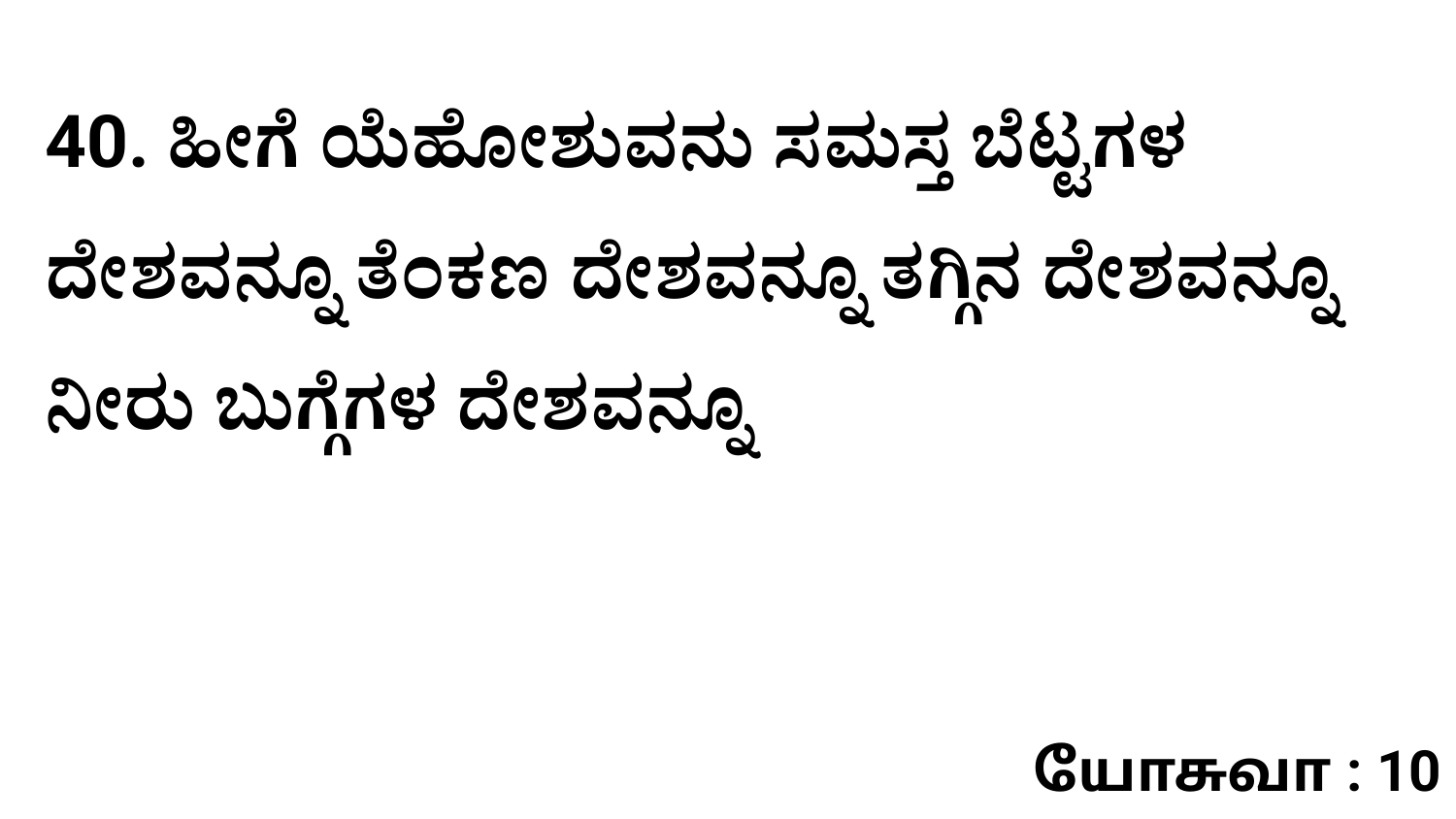

40. ಹೀಗೆ ಯೆಹೋಶುವನು ಸಮಸ್ತ ಬೆಟ್ಟಗಳ ದೇಶವನ್ನೂ ತೆಂಕಣ ದೇಶವನ್ನೂ ತಗ್ಗಿನ ದೇಶವನ್ನೂ ನೀರು ಬುಗ್ಗೆಗಳ ದೇಶವನ್ನೂ
யோசுவா : 10